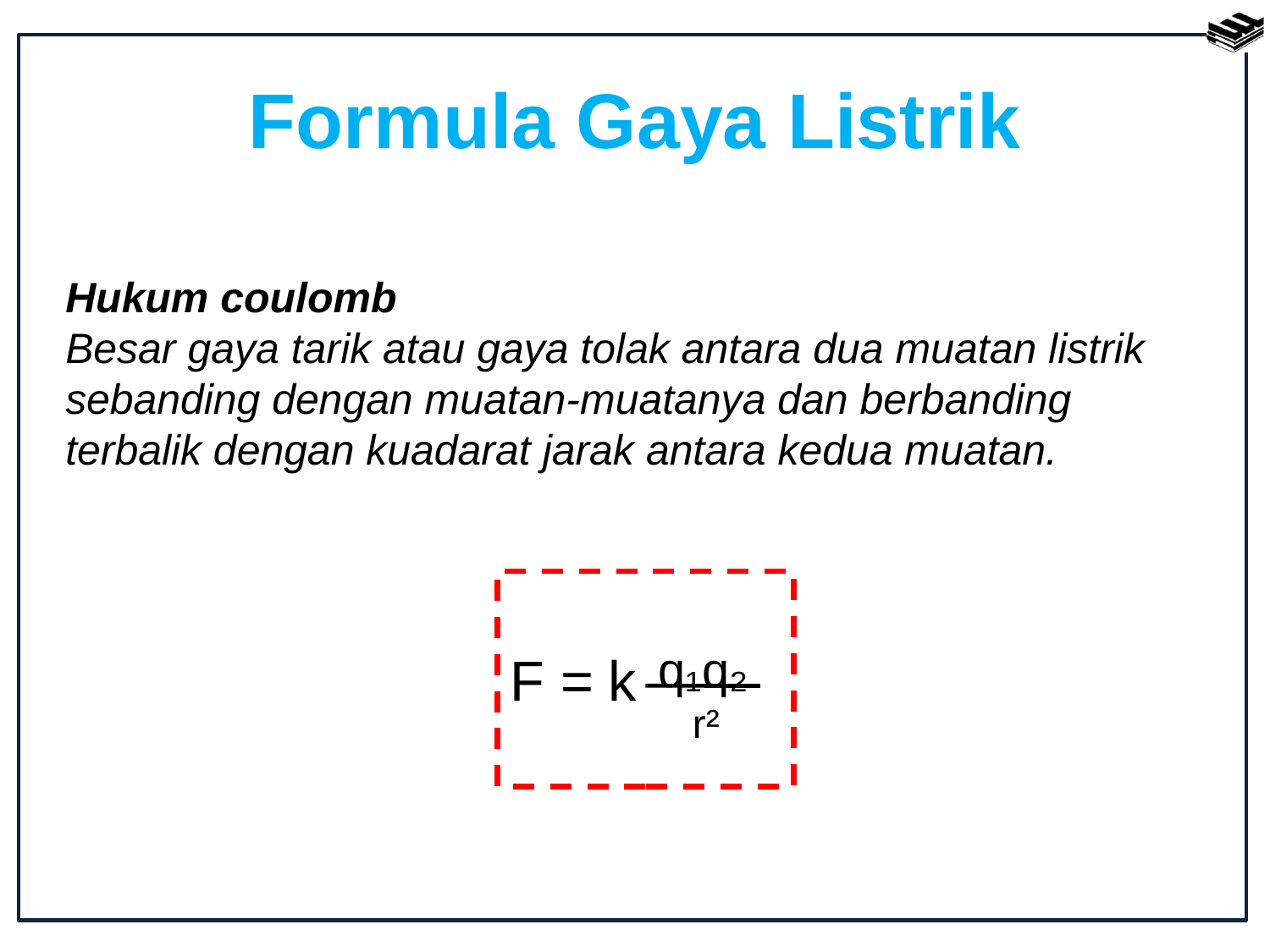

# Formula Gaya Listrik
Hukum coulomb
Besar gaya tarik atau gaya tolak antara dua muatan listrik sebanding dengan muatan-muatanya dan berbanding terbalik dengan kuadarat jarak antara kedua muatan.

F = k

q₁q₂
r²